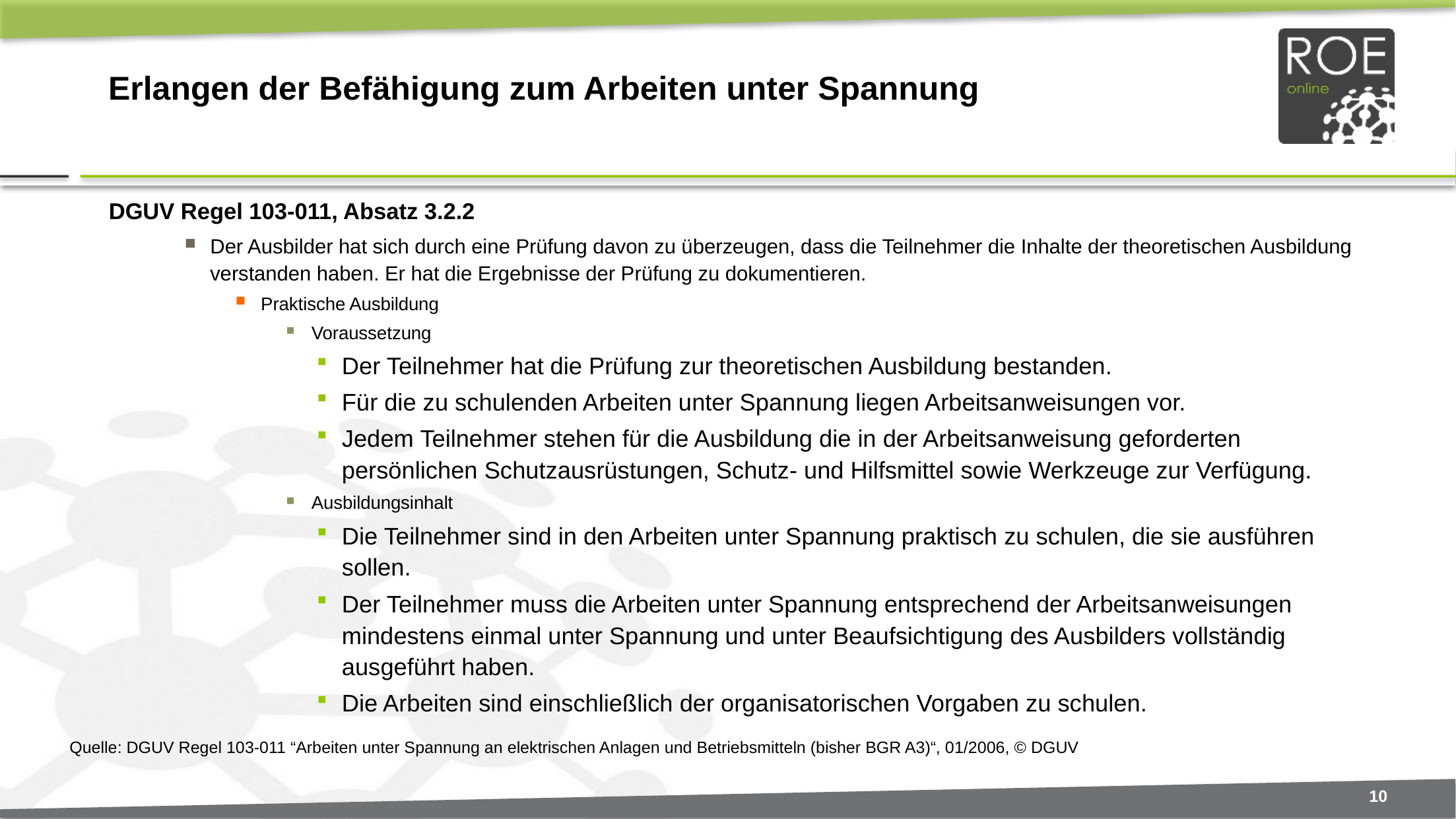

# Erlangen der Befähigung zum Arbeiten unter Spannung
DGUV Regel 103-011, Absatz 3.2.2
Der Ausbilder hat sich durch eine Prüfung davon zu überzeugen, dass die Teilnehmer die Inhalte der theoretischen Ausbildung verstanden haben. Er hat die Ergebnisse der Prüfung zu dokumentieren.
Praktische Ausbildung
Voraussetzung
Der Teilnehmer hat die Prüfung zur theoretischen Ausbildung bestanden.
Für die zu schulenden Arbeiten unter Spannung liegen Arbeitsanweisungen vor.
Jedem Teilnehmer stehen für die Ausbildung die in der Arbeitsanweisung geforderten persönlichen Schutzausrüstungen, Schutz- und Hilfsmittel sowie Werkzeuge zur Verfügung.
Ausbildungsinhalt
Die Teilnehmer sind in den Arbeiten unter Spannung praktisch zu schulen, die sie ausführen sollen.
Der Teilnehmer muss die Arbeiten unter Spannung entsprechend der Arbeitsanweisungen mindestens einmal unter Spannung und unter Beaufsichtigung des Ausbilders vollständig ausgeführt haben.
Die Arbeiten sind einschließlich der organisatorischen Vorgaben zu schulen.

Quelle: DGUV Regel 103-011 “Arbeiten unter Spannung an elektrischen Anlagen und Betriebsmitteln (bisher BGR A3)“, 01/2006, © DGUV
10